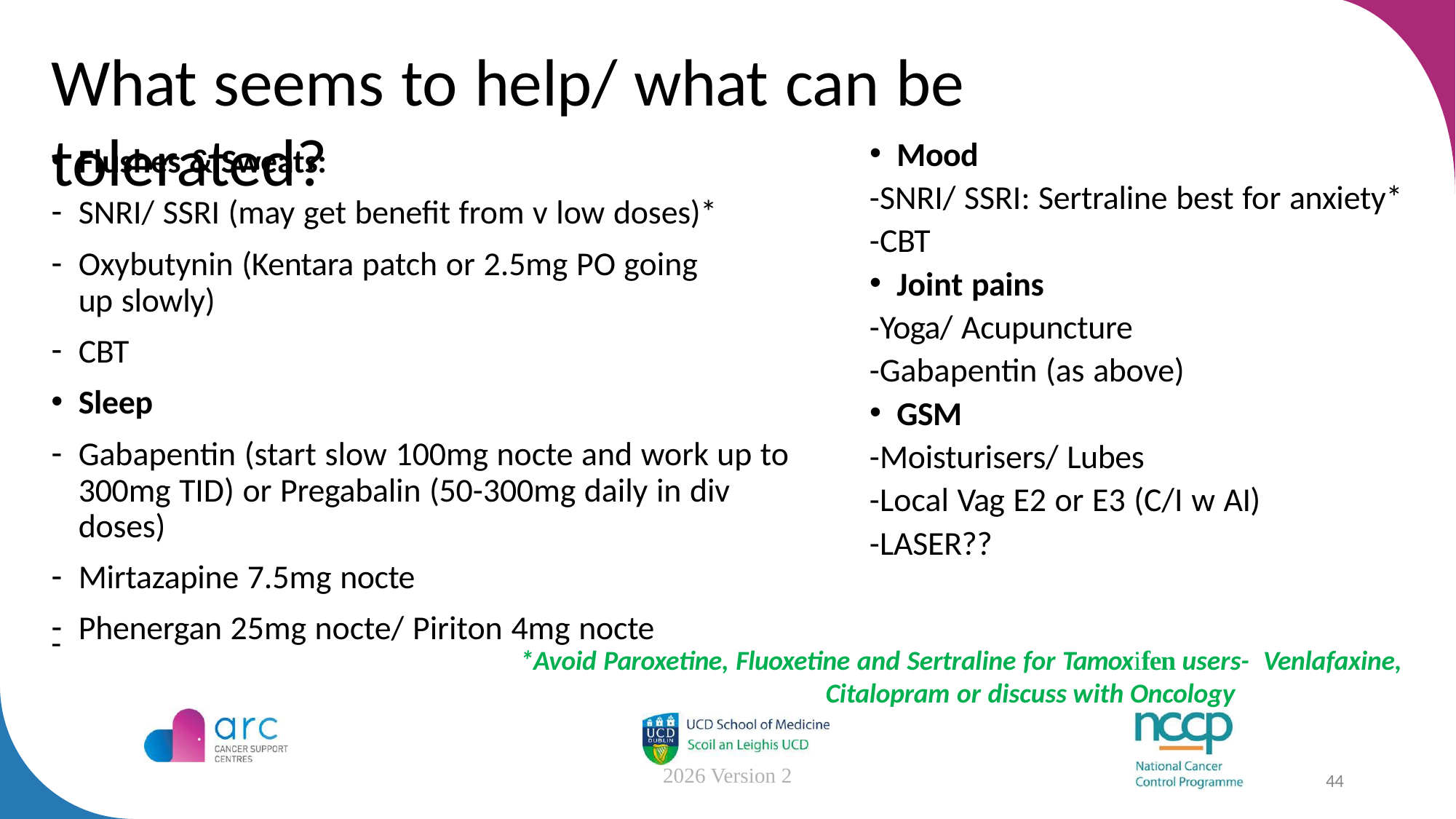

# What seems to help/ what can be tolerated?
Flushes & Sweats:
SNRI/ SSRI (may get benefit from v low doses)*
Oxybutynin (Kentara patch or 2.5mg PO going up slowly)
CBT
Sleep
Gabapentin (start slow 100mg nocte and work up to 300mg TID) or Pregabalin (50-300mg daily in div doses)
Mirtazapine 7.5mg nocte
Phenergan 25mg nocte/ Piriton 4mg nocte
Mood
-SNRI/ SSRI: Sertraline best for anxiety*
-CBT
Joint pains
-Yoga/ Acupuncture
-Gabapentin (as above)
GSM
-Moisturisers/ Lubes
-Local Vag E2 or E3 (C/I w AI)
-LASER??
-
*Avoid Paroxetine, Fluoxetine and Sertraline for Tamoxifen users-  Venlafaxine, Citalopram or discuss with Oncology
2026 Version 2
44